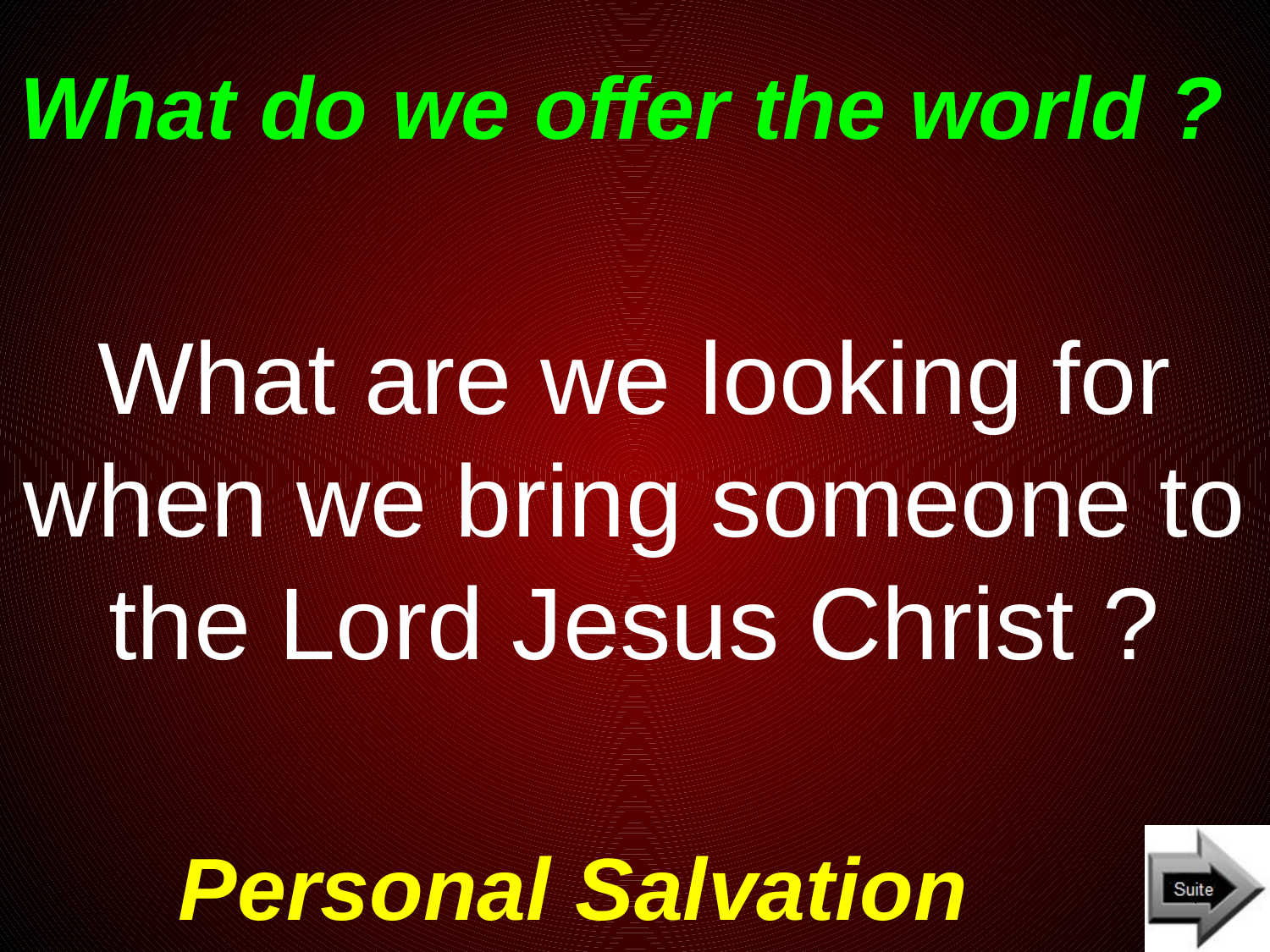

# What do we offer the world ?
What are we looking for when we bring someone to the Lord Jesus Christ ?
Personal Salvation